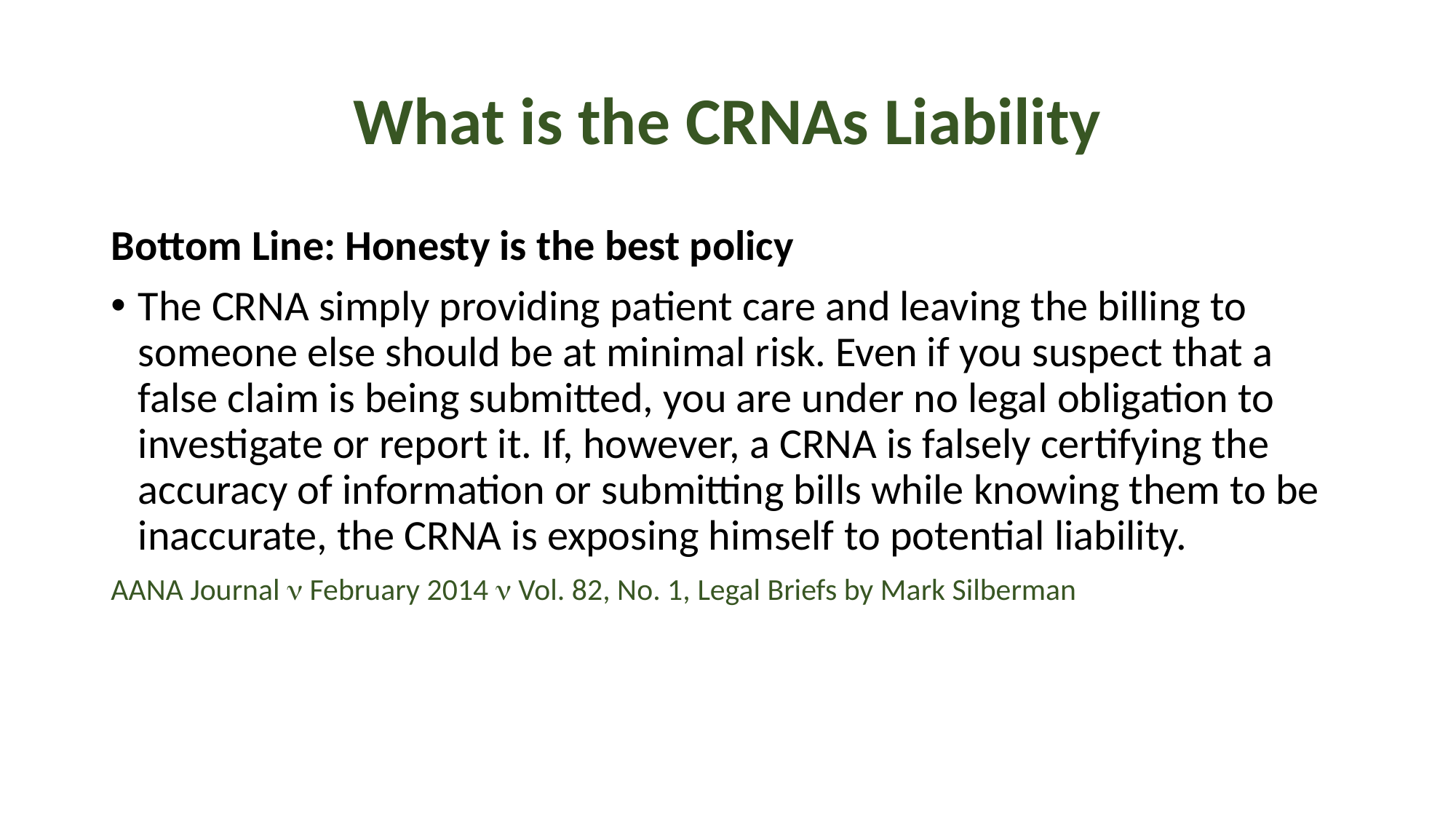

# What is the CRNAs Liability
Bottom Line: Honesty is the best policy
The CRNA simply providing patient care and leaving the billing to someone else should be at minimal risk. Even if you suspect that a false claim is being submitted, you are under no legal obligation to investigate or report it. If, however, a CRNA is falsely certifying the accuracy of information or submitting bills while knowing them to be inaccurate, the CRNA is exposing himself to potential liability.
AANA Journal ν February 2014 ν Vol. 82, No. 1, Legal Briefs by Mark Silberman